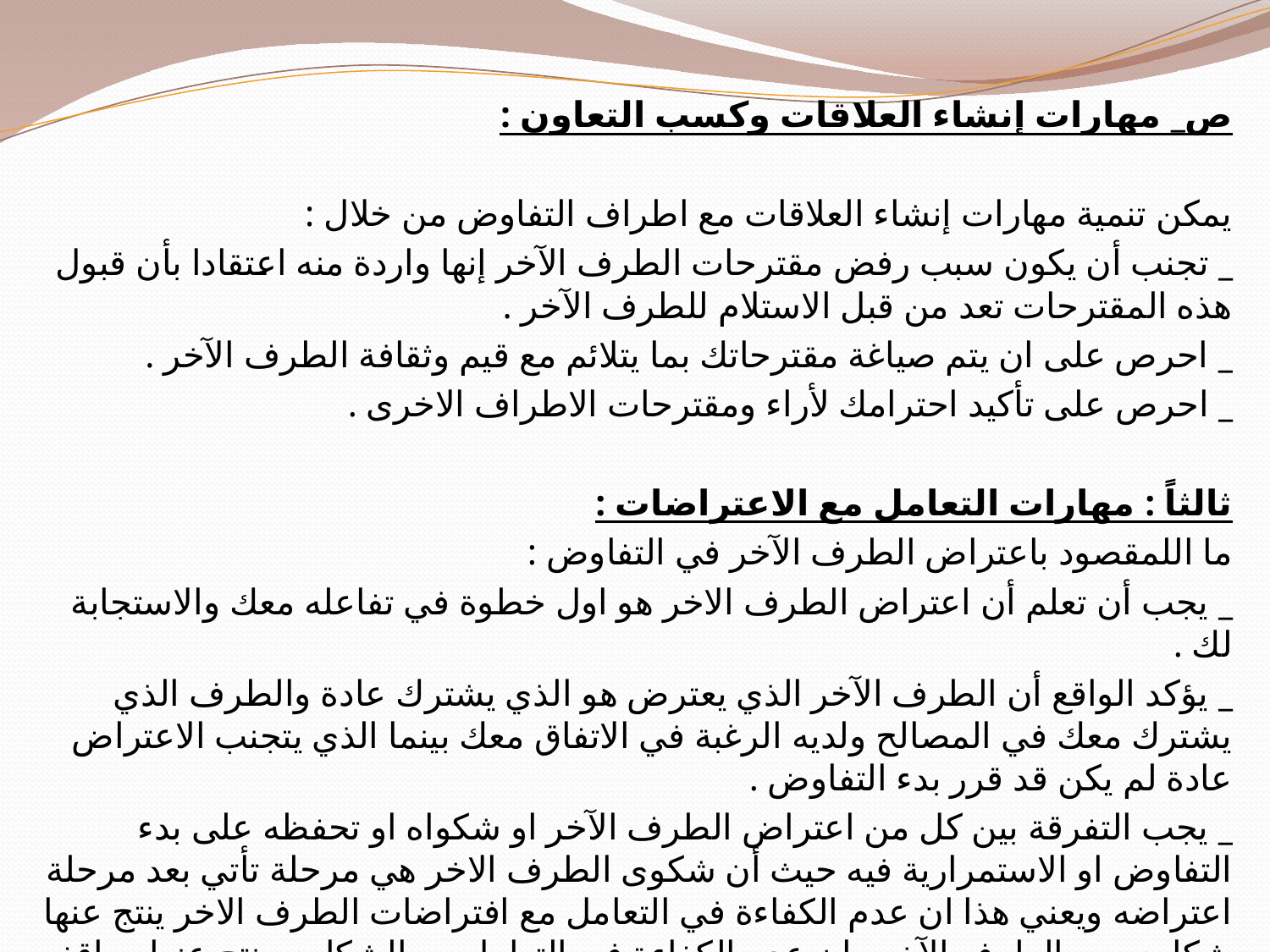

ص_ مهارات إنشاء العلاقات وكسب التعاون :

يمكن تنمية مهارات إنشاء العلاقات مع اطراف التفاوض من خلال :
_ تجنب أن يكون سبب رفض مقترحات الطرف الآخر إنها واردة منه اعتقادا بأن قبول هذه المقترحات تعد من قبل الاستلام للطرف الآخر .
_ احرص على ان يتم صياغة مقترحاتك بما يتلائم مع قيم وثقافة الطرف الآخر .
_ احرص على تأكيد احترامك لأراء ومقترحات الاطراف الاخرى .

ثالثاً : مهارات التعامل مع الاعتراضات :
ما اللمقصود باعتراض الطرف الآخر في التفاوض :
_ يجب أن تعلم أن اعتراض الطرف الاخر هو اول خطوة في تفاعله معك والاستجابة لك .
_ يؤكد الواقع أن الطرف الآخر الذي يعترض هو الذي يشترك عادة والطرف الذي يشترك معك في المصالح ولديه الرغبة في الاتفاق معك بينما الذي يتجنب الاعتراض عادة لم يكن قد قرر بدء التفاوض .
_ يجب التفرقة بين كل من اعتراض الطرف الآخر او شكواه او تحفظه على بدء التفاوض او الاستمرارية فيه حيث أن شكوى الطرف الاخر هي مرحلة تأتي بعد مرحلة اعتراضه ويعني هذا ان عدم الكفاءة في التعامل مع افتراضات الطرف الاخر ينتج عنها شكاوي من الطرف الآخر وان عدم الكفاءة في التعامل مع الشكاوي ينتج عنها مواقف سلبية من الطرف اأخر في عملية التفاوض .